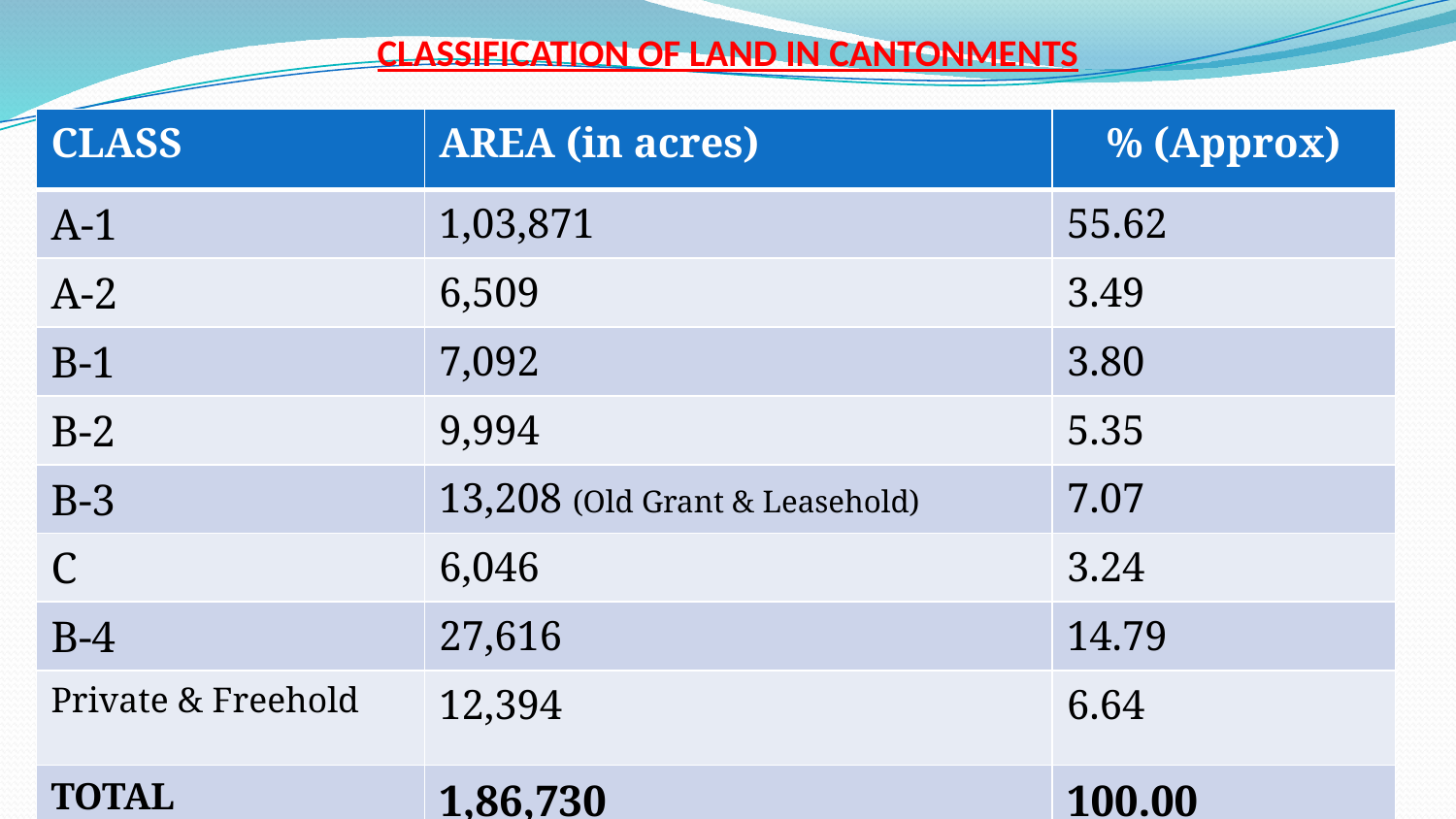

CLASSIFICATION OF LAND IN CANTONMENTS
| CLASS | AREA (in acres) | % (Approx) |
| --- | --- | --- |
| A-1 | 1,03,871 | 55.62 |
| A-2 | 6,509 | 3.49 |
| B-1 | 7,092 | 3.80 |
| B-2 | 9,994 | 5.35 |
| B-3 | 13,208 (Old Grant & Leasehold) | 7.07 |
| C | 6,046 | 3.24 |
| B-4 | 27,616 | 14.79 |
| Private & Freehold | 12,394 | 6.64 |
| TOTAL | 1,86,730 | 100.00 |